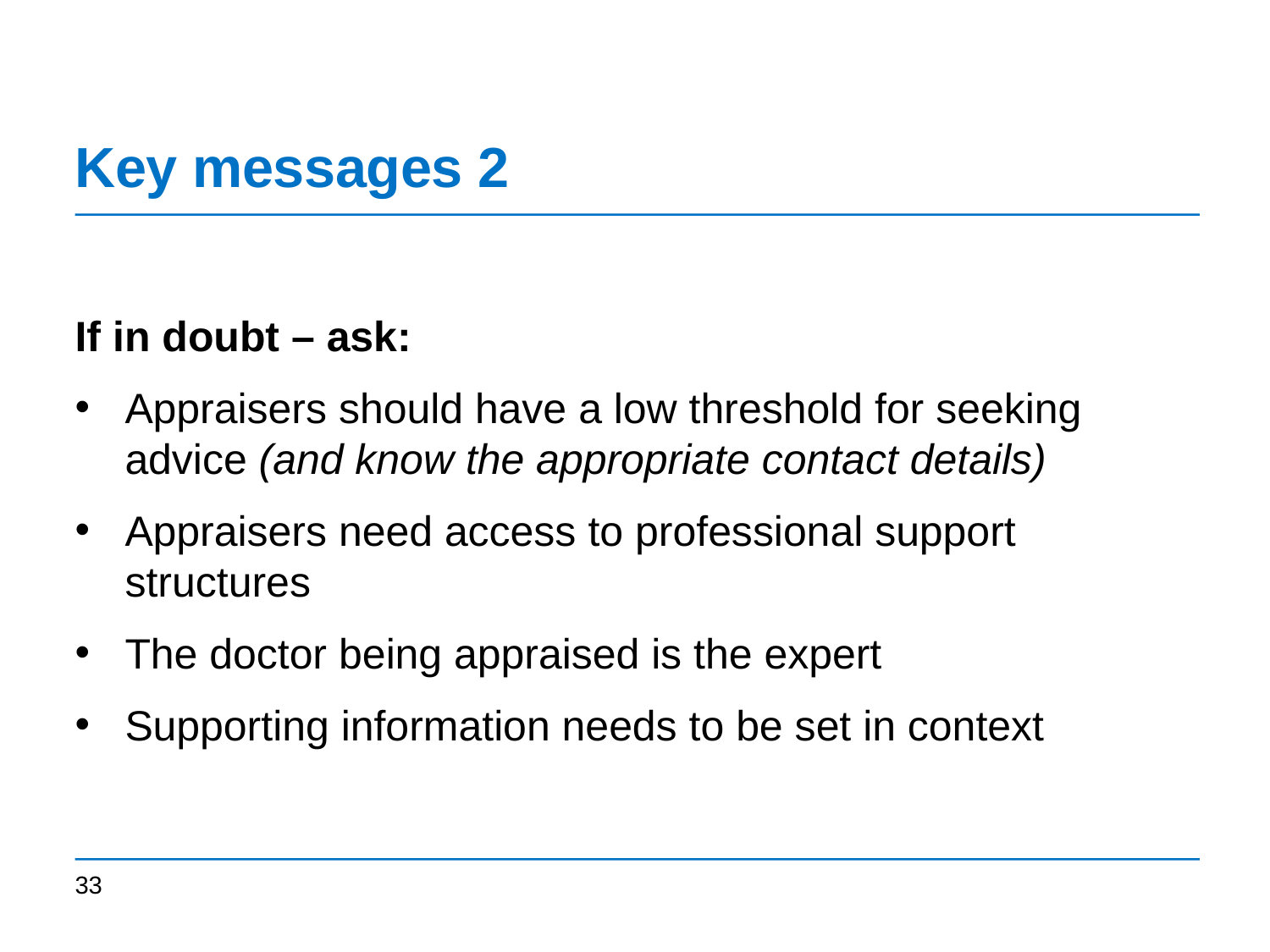

# Key messages 2

If in doubt – ask:
Appraisers should have a low threshold for seeking advice (and know the appropriate contact details)
Appraisers need access to professional support structures
The doctor being appraised is the expert
Supporting information needs to be set in context

33